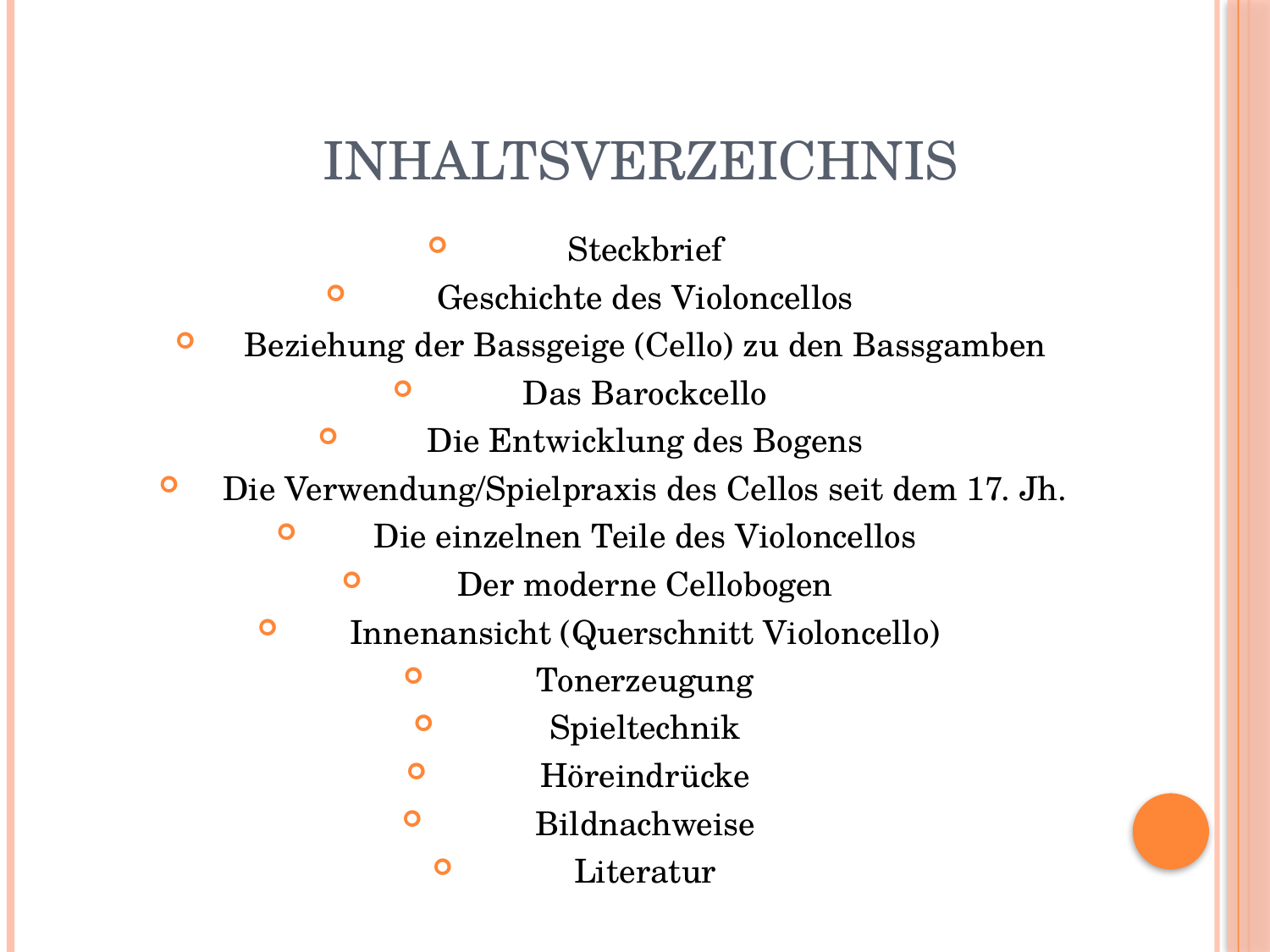

# Inhaltsverzeichnis
Steckbrief
Geschichte des Violoncellos
Beziehung der Bassgeige (Cello) zu den Bassgamben
Das Barockcello
Die Entwicklung des Bogens
Die Verwendung/Spielpraxis des Cellos seit dem 17. Jh.
Die einzelnen Teile des Violoncellos
Der moderne Cellobogen
Innenansicht (Querschnitt Violoncello)
Tonerzeugung
Spieltechnik
Höreindrücke
Bildnachweise
Literatur